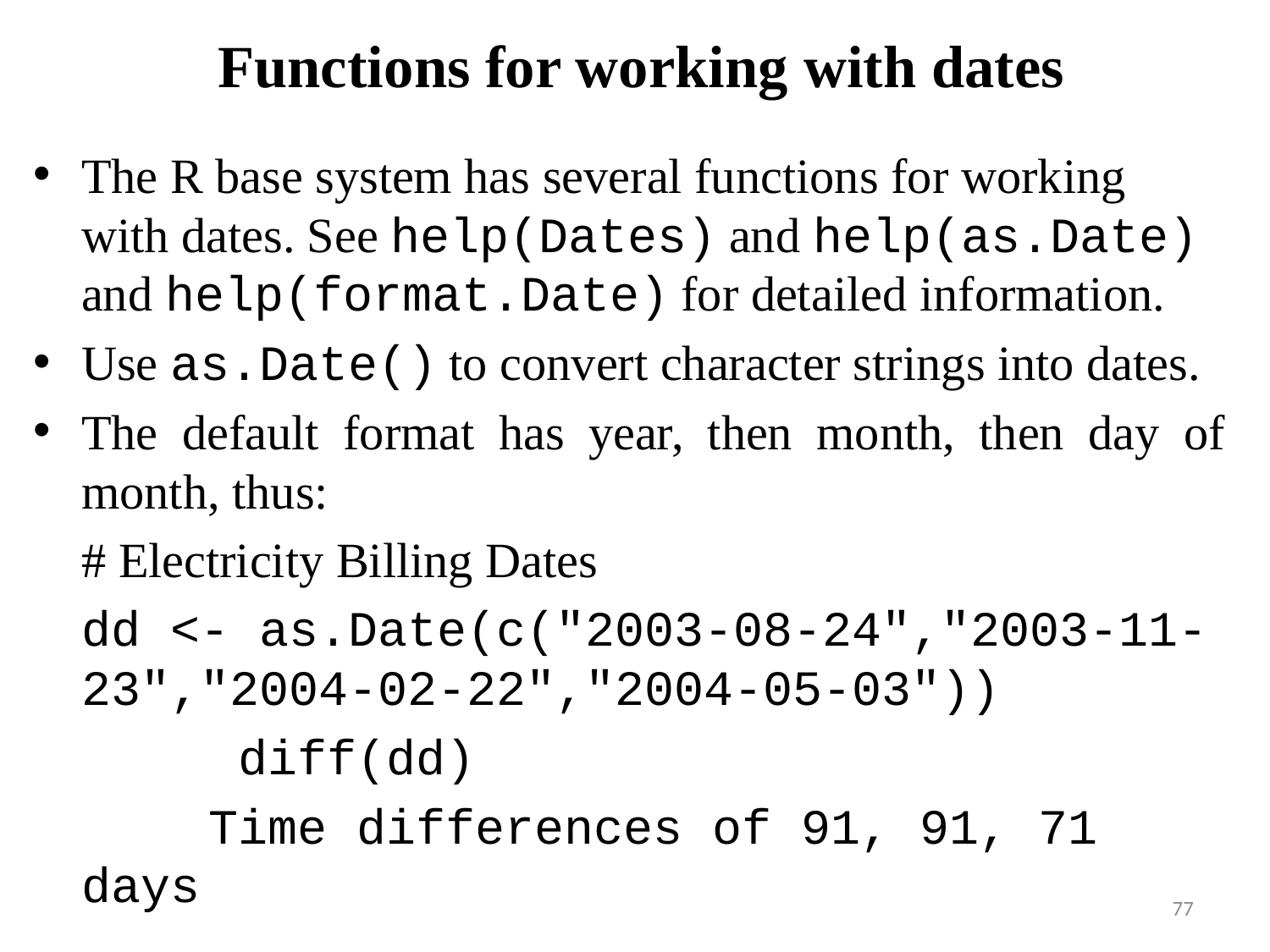

# Functions for working with dates
The R base system has several functions for working with dates. See help(Dates) and help(as.Date) and help(format.Date) for detailed information.
Use as.Date() to convert character strings into dates.
The default format has year, then month, then day of month, thus:
	# Electricity Billing Dates
	dd <- as.Date(c("2003-08-24","2003-11-23","2004-02-22","2004-05-03"))
		 diff(dd)
		Time differences of 91, 91, 71 days
77